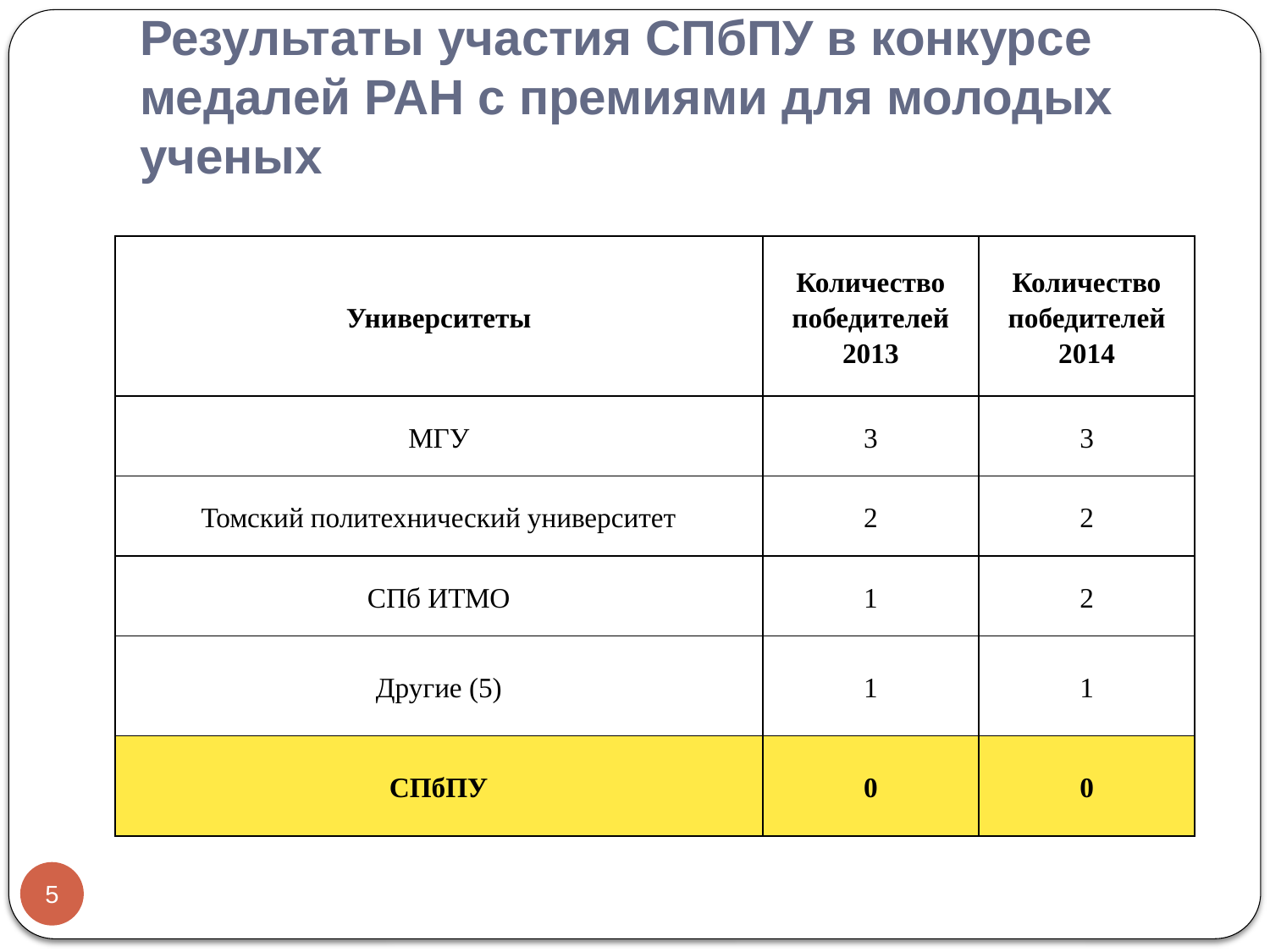

# Результаты участия СПбПУ в конкурсе медалей РАН с премиями для молодых ученых
| Университеты | Количество победителей 2013 | Количество победителей 2014 |
| --- | --- | --- |
| МГУ | 3 | 3 |
| Томский политехнический университет | 2 | 2 |
| СПб ИТМО | 1 | 2 |
| Другие (5) | 1 | 1 |
| СПбПУ | 0 | 0 |
5